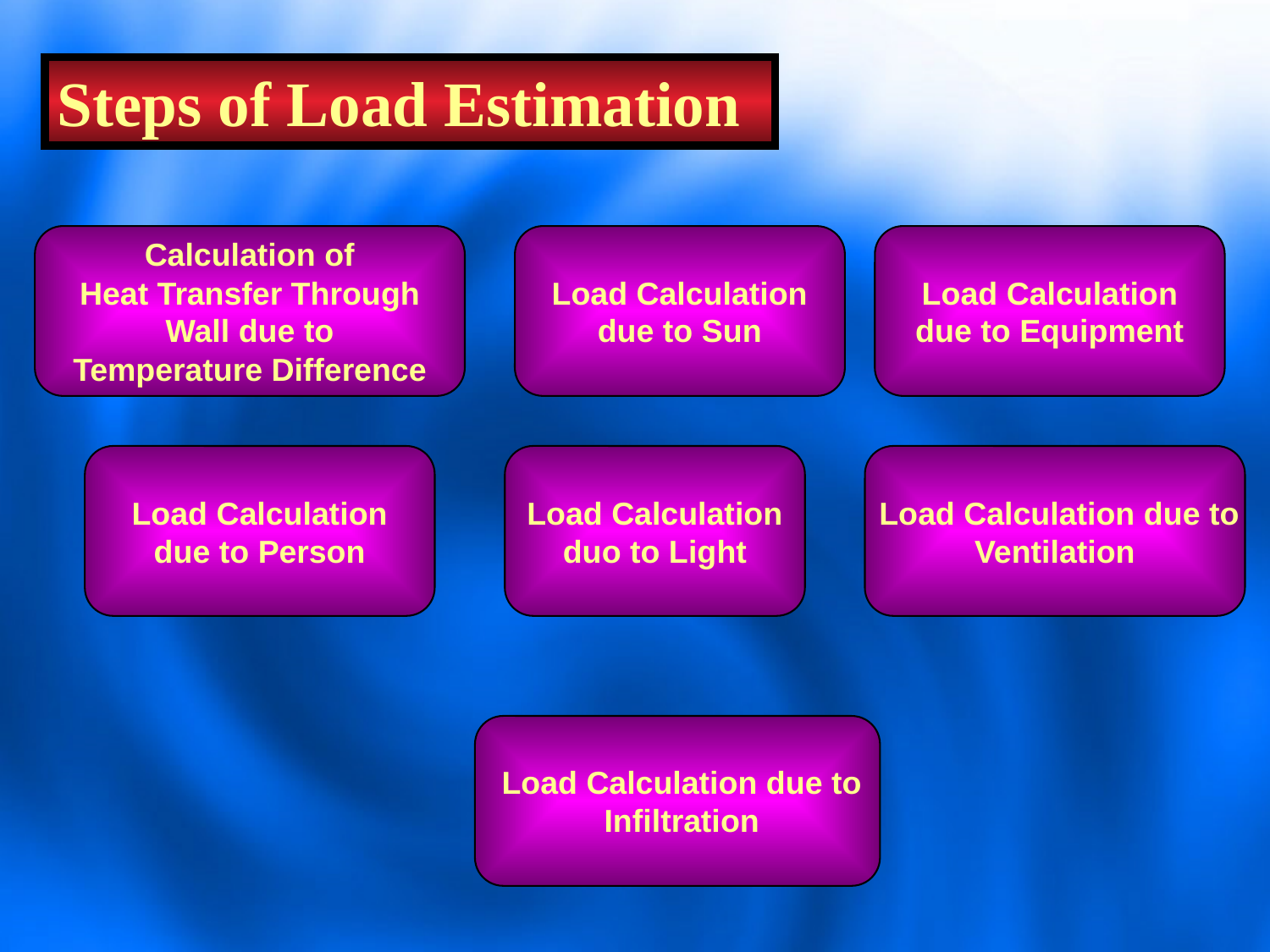

Steps of Load Estimation
Calculation of
Heat Transfer Through
 Wall due to
Temperature Difference
Load Calculation
 due to Sun
Load Calculation
 due to Equipment
Load Calculation
 due to Person
Load Calculation
 duo to Light
Load Calculation due to
Ventilation
Load Calculation due to
Infiltration